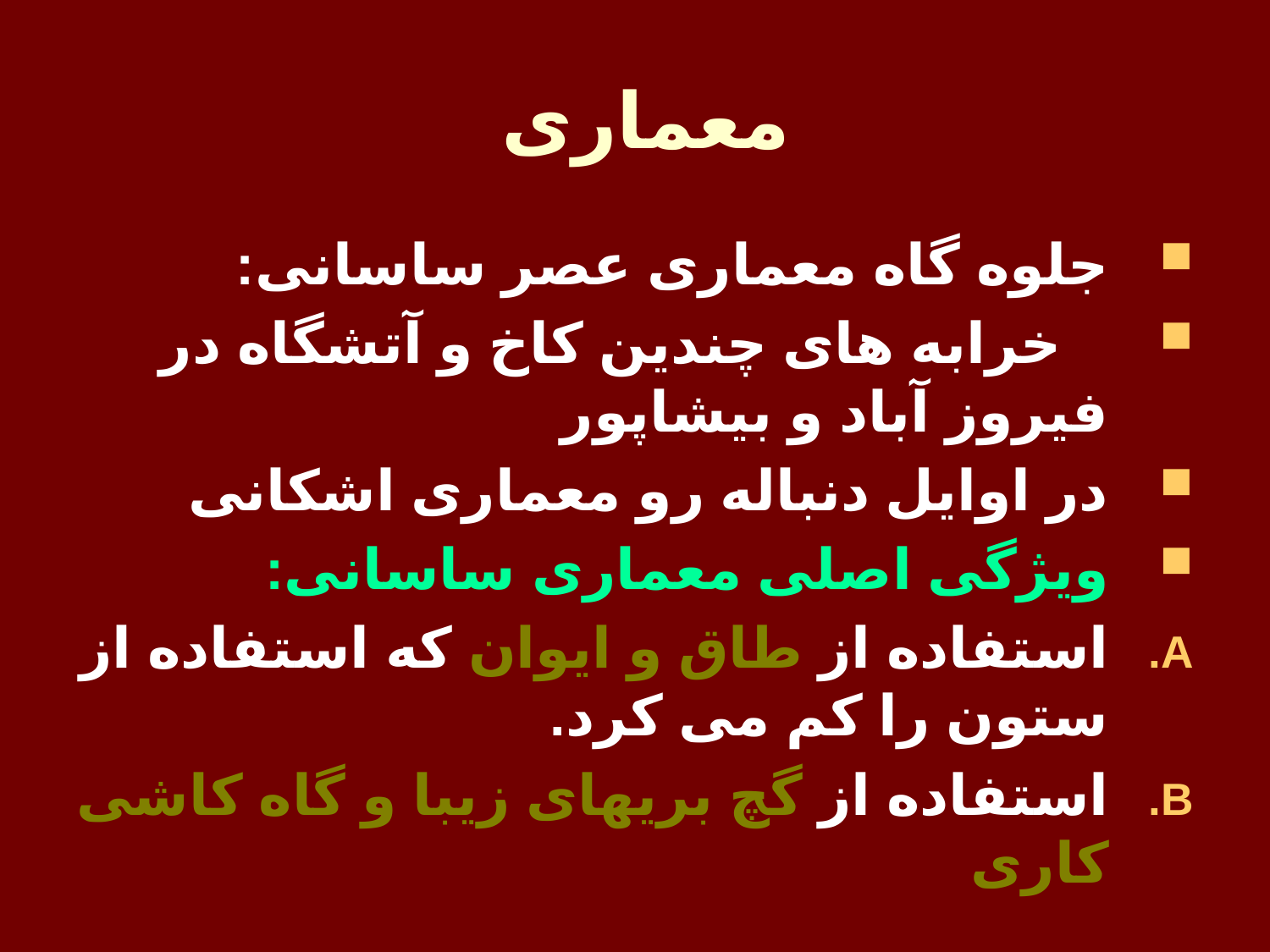

# معماری
جلوه گاه معماری عصر ساسانی:
   خرابه های چندین کاخ و آتشگاه در فیروز آباد و بیشاپور
در اوایل دنباله رو معماری اشکانی
ویژگی اصلی معماری ساسانی:
استفاده از طاق و ایوان که استفاده از ستون را کم می کرد.
استفاده از گچ بریهای زیبا و گاه کاشی کاری